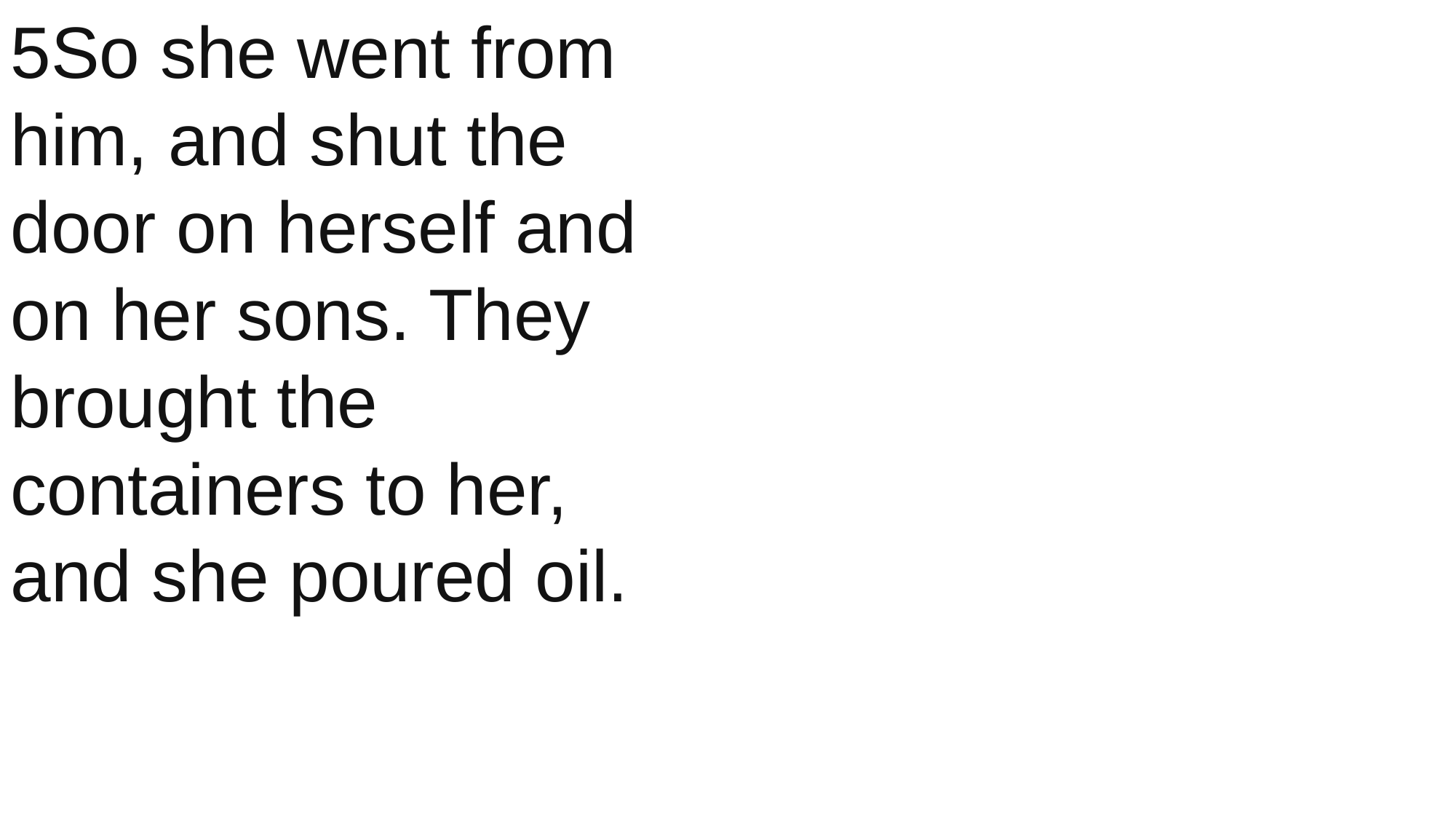

5So she went from him, and shut the door on herself and on her sons. They brought the containers to her, and she poured oil.